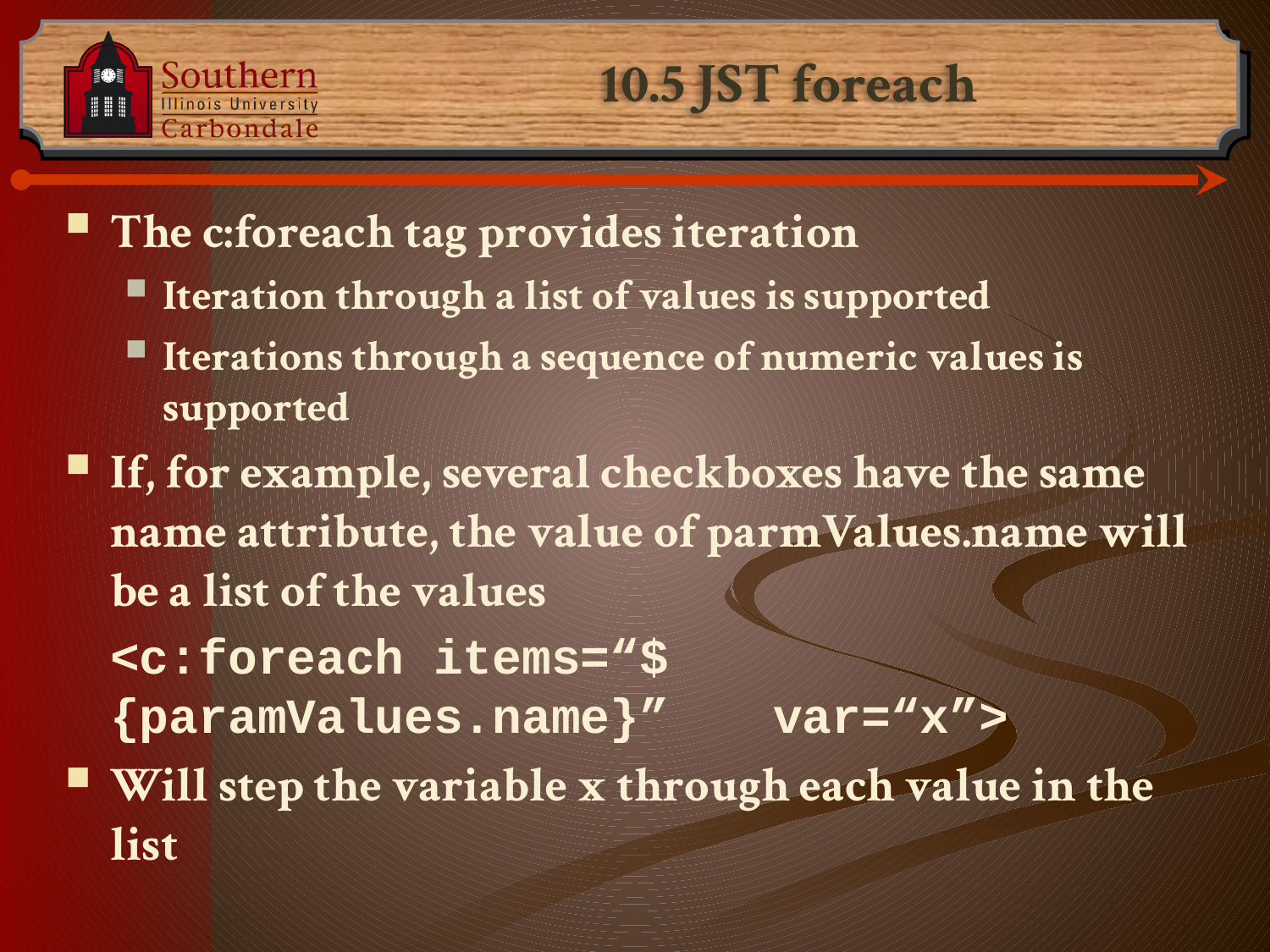

# 10.5 JST foreach
The c:foreach tag provides iteration
Iteration through a list of values is supported
Iterations through a sequence of numeric values is supported
If, for example, several checkboxes have the same name attribute, the value of parmValues.name will be a list of the values
		<c:foreach items=“${paramValues.name}” 			var=“x”>
Will step the variable x through each value in the list